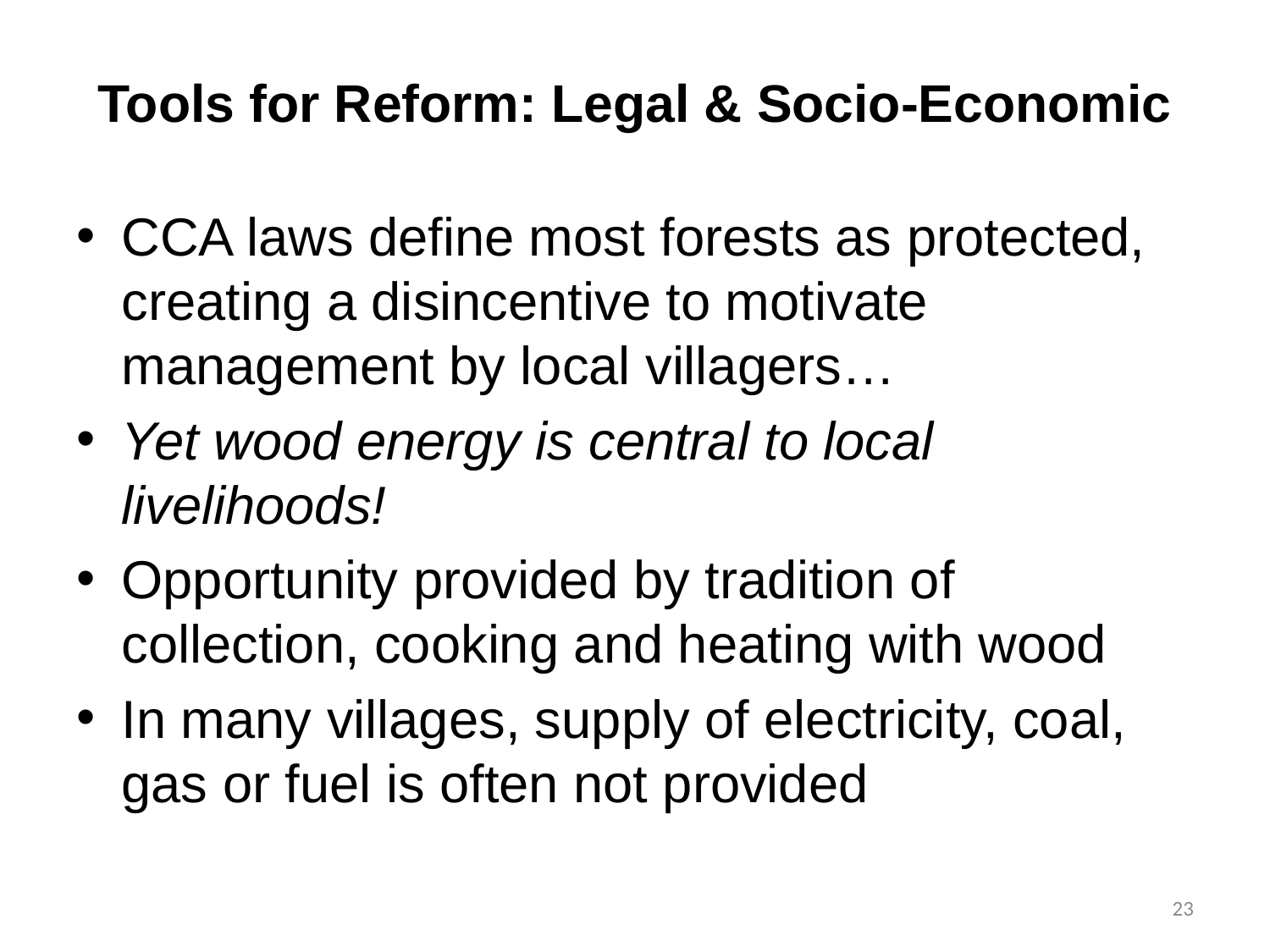

# Tools for Reform: Legal & Socio-Economic
CCA laws define most forests as protected, creating a disincentive to motivate management by local villagers…
Yet wood energy is central to local livelihoods!
Opportunity provided by tradition of collection, cooking and heating with wood
In many villages, supply of electricity, coal, gas or fuel is often not provided

23